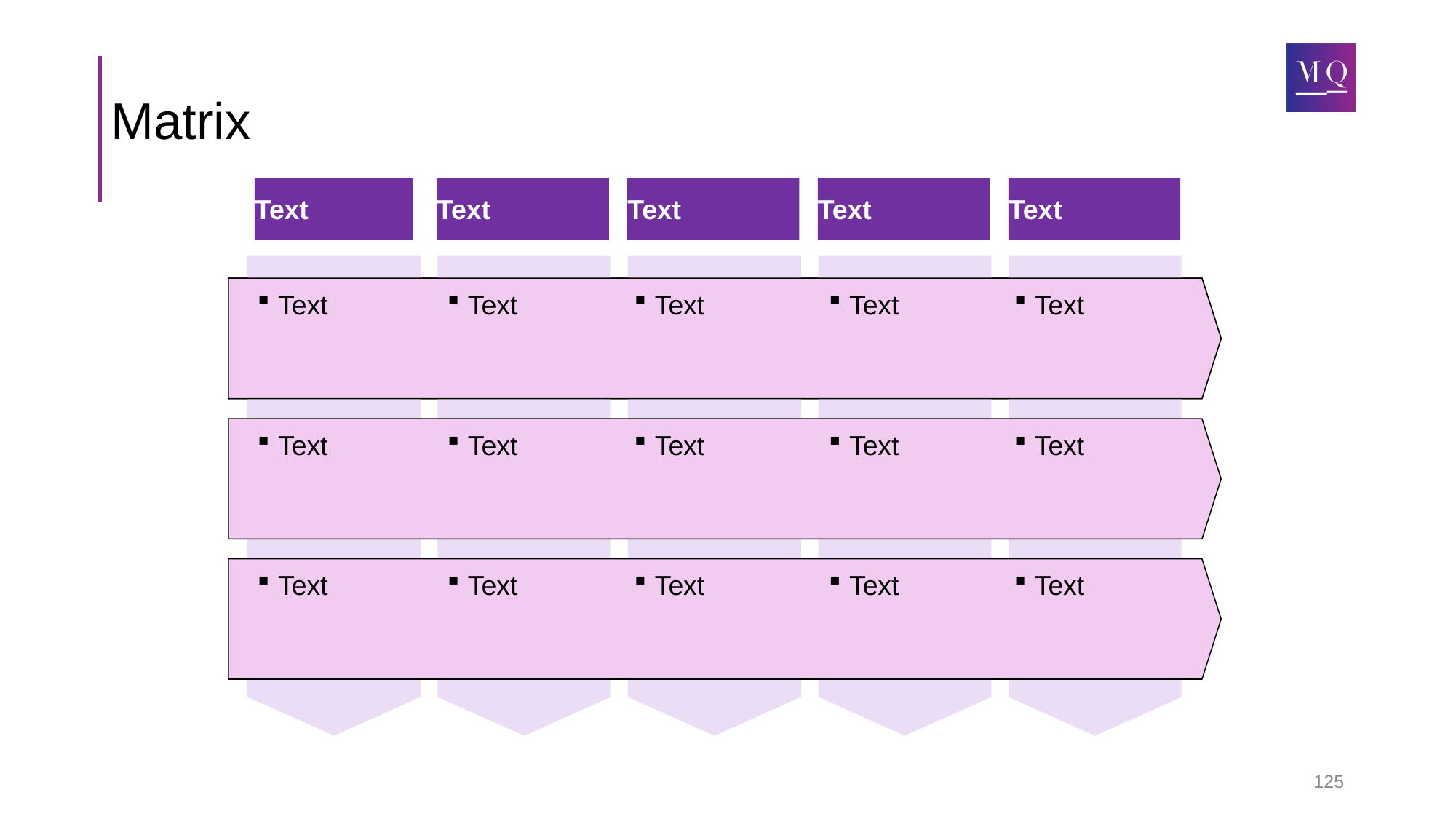

# Matrix
Text
Text
Text
Text
Text

Text
Text
Text
Text
Text

Text
Text
Text
Text
Text

Text
Text
Text
Text
Text
125